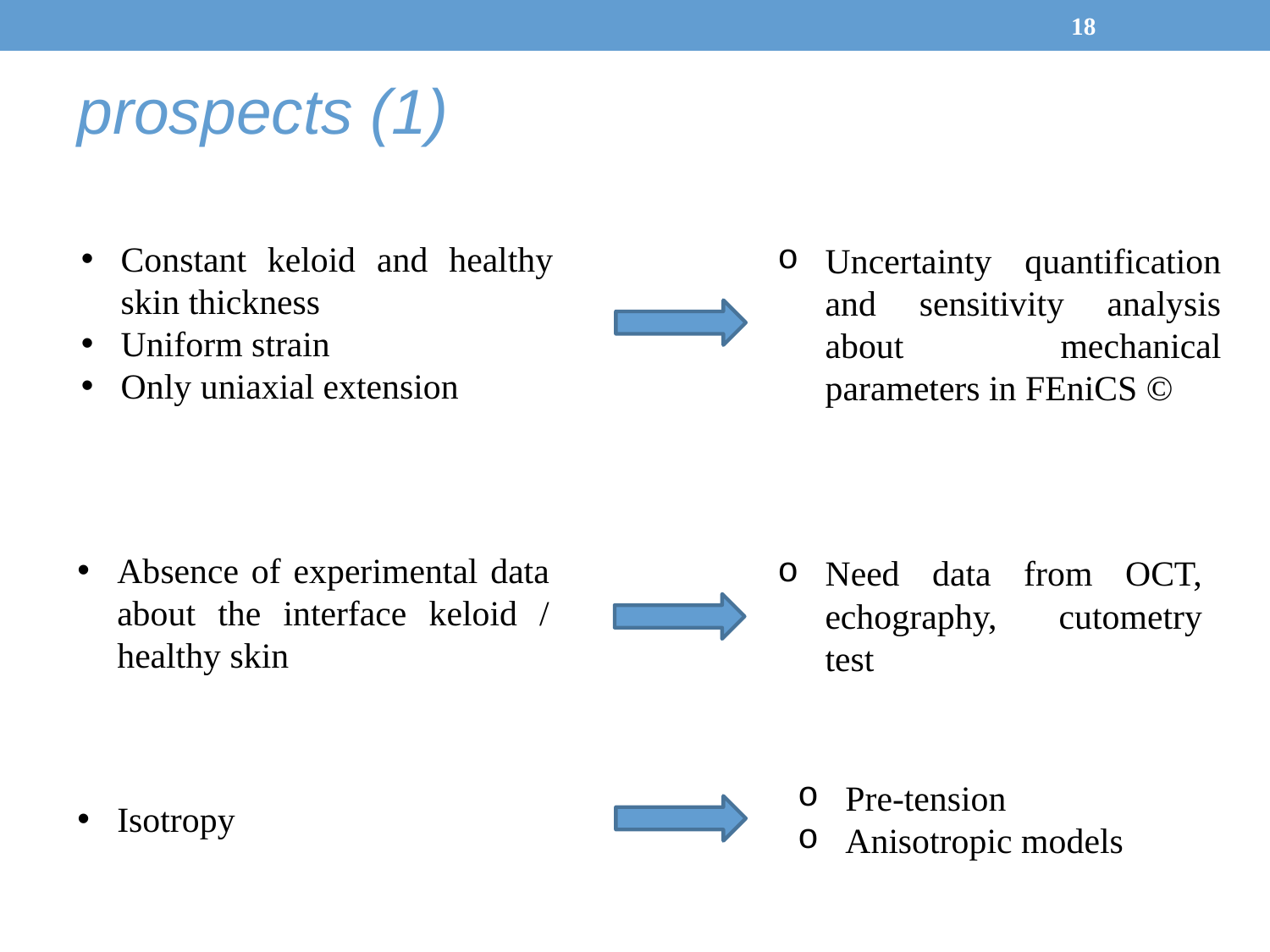

18
prospects (1)
Constant keloid and healthy skin thickness
Uniform strain
Only uniaxial extension
Uncertainty quantification and sensitivity analysis about mechanical parameters in FEniCS ©

Absence of experimental data about the interface keloid / healthy skin

Need data from OCT, echography, cutometry test

Pre-tension
Anisotropic models
Isotropy